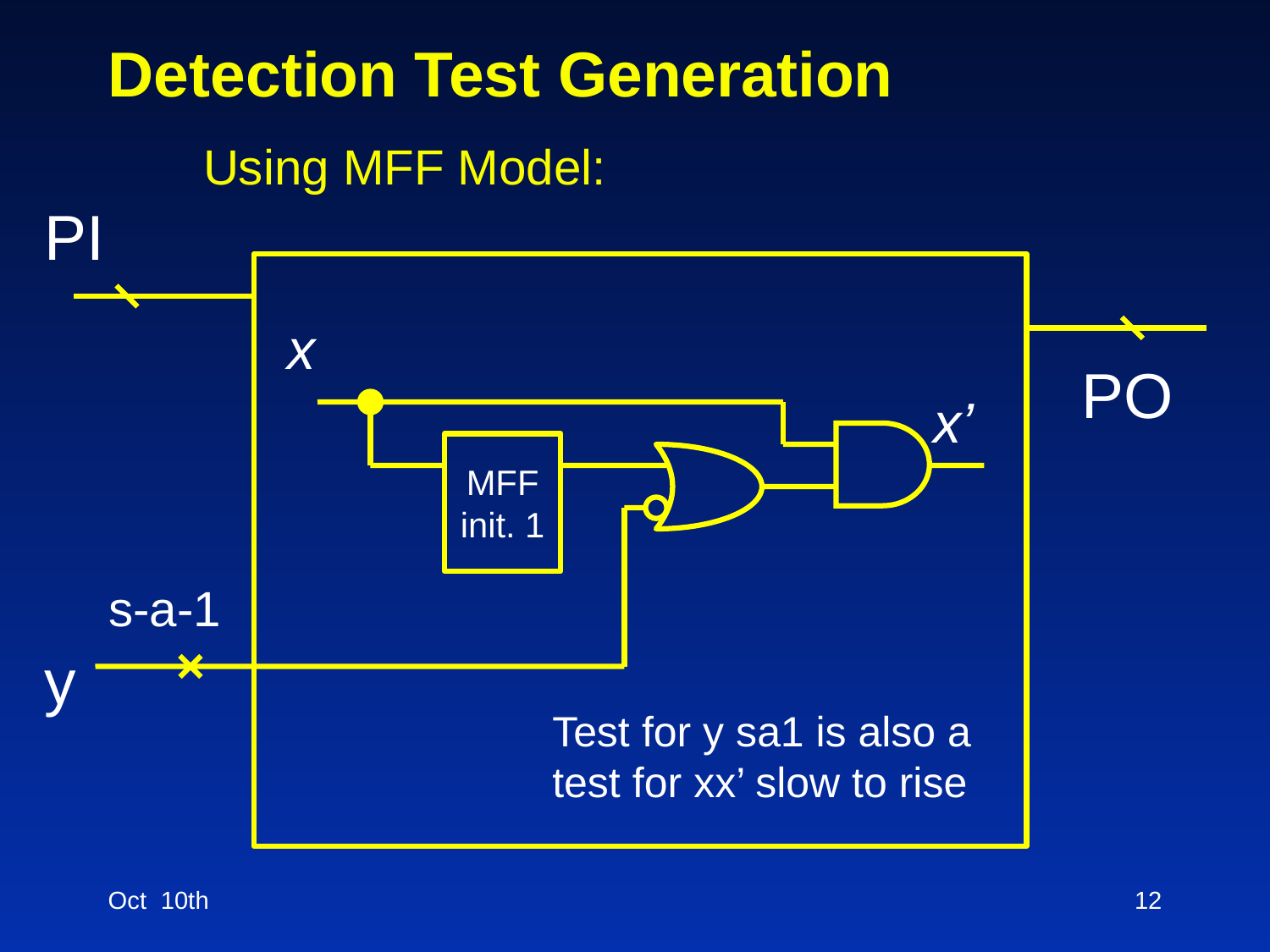

# Detection Test Generation
Using MFF Model:
PI

x
PO
x’

MFF init. 1

s-a-1
y

Test for y sa1 is also a test for xx’ slow to rise
Oct  10th
12